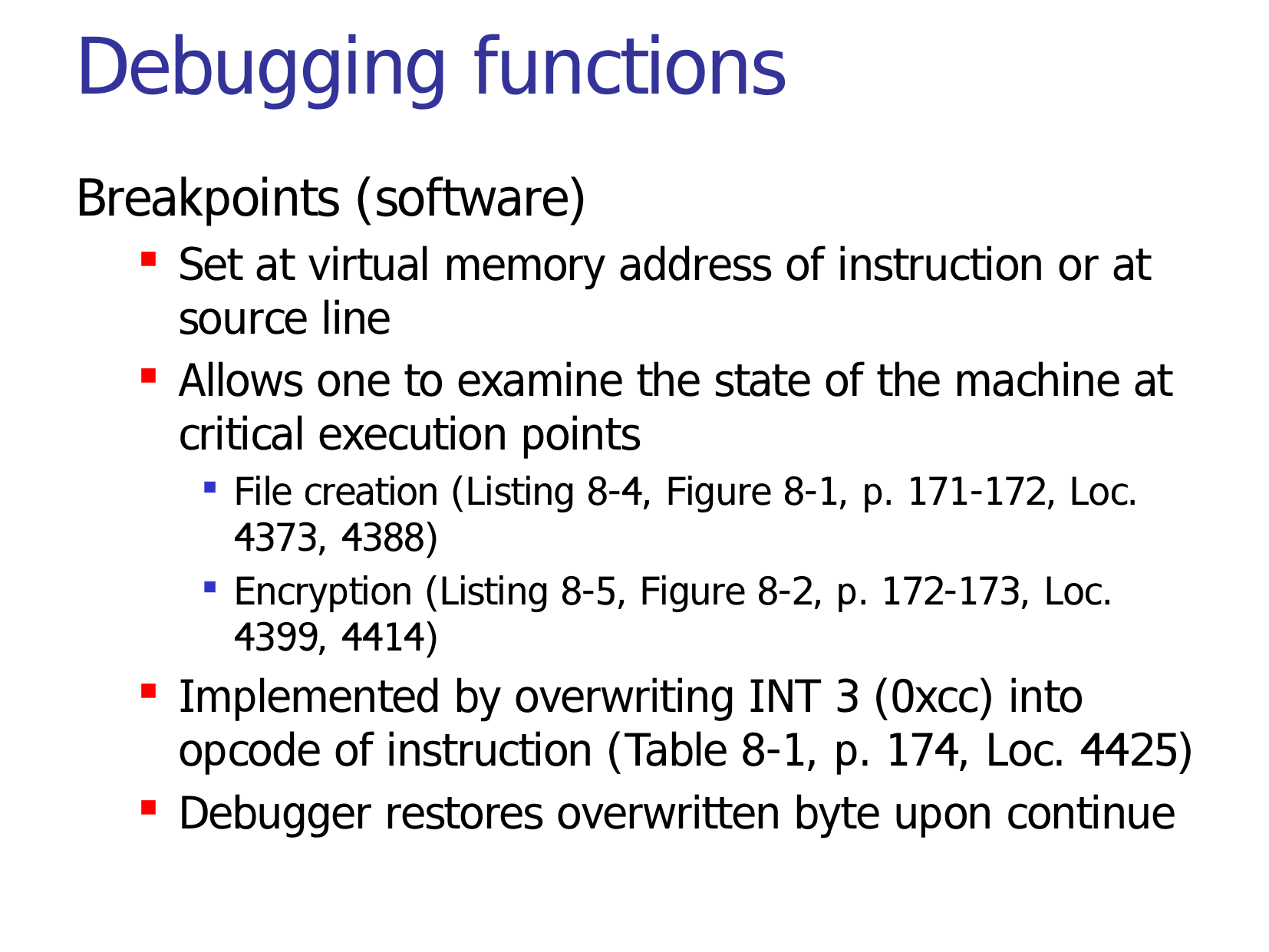

# Debugging functions
Breakpoints (software)
Set at virtual memory address of instruction or at source line
Allows one to examine the state of the machine at critical execution points
File creation (Listing 8-4, Figure 8-1, p. 171-172, Loc. 4373, 4388)
Encryption (Listing 8-5, Figure 8-2, p. 172-173, Loc. 4399, 4414)
Implemented by overwriting INT 3 (0xcc) into opcode of instruction (Table 8-1, p. 174, Loc. 4425)
Debugger restores overwritten byte upon continue